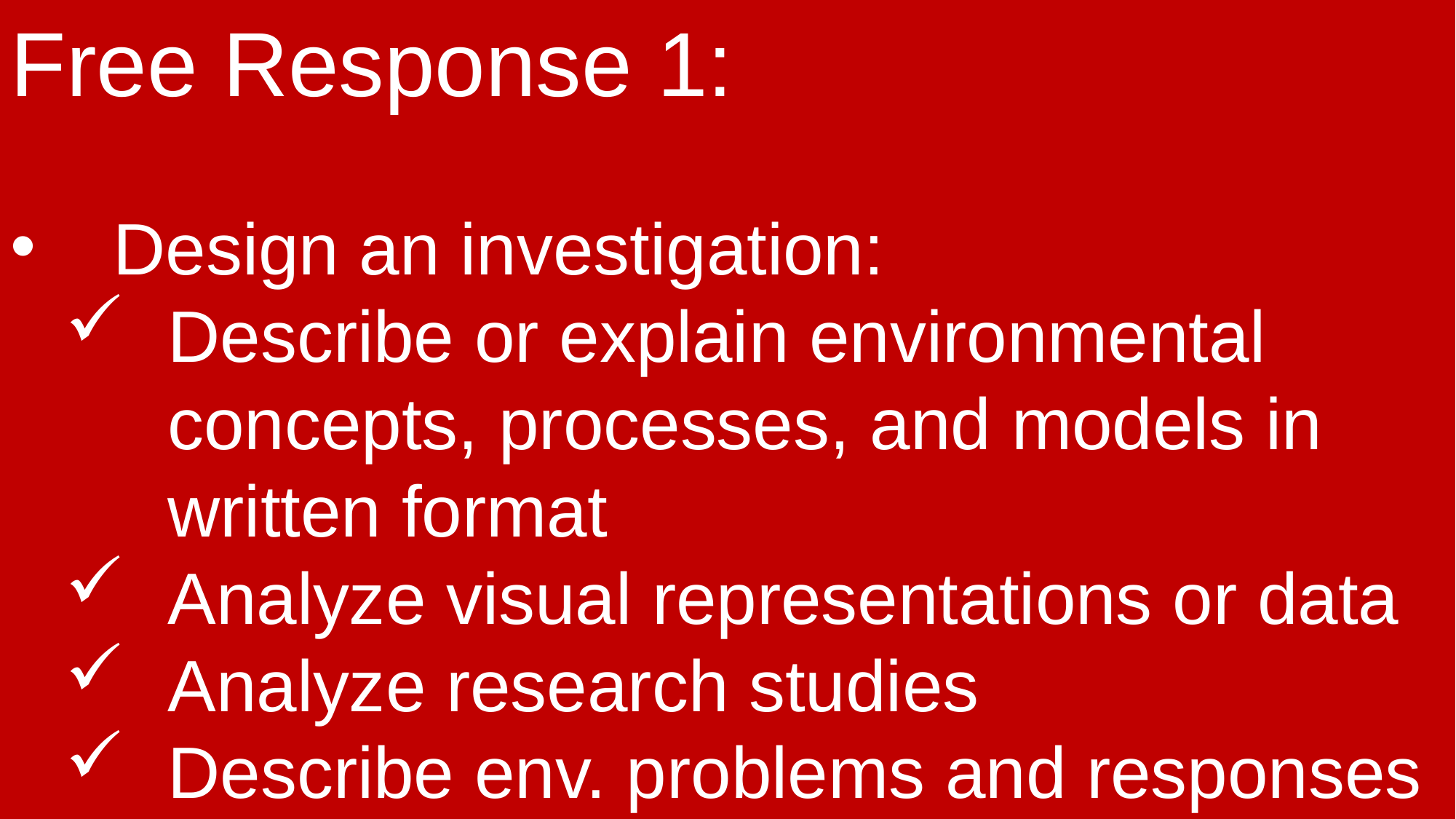

Free Response 1:

Design an investigation:
Describe or explain environmental concepts, processes, and models in written format
Analyze visual representations or data
Analyze research studies
Describe env. problems and responses